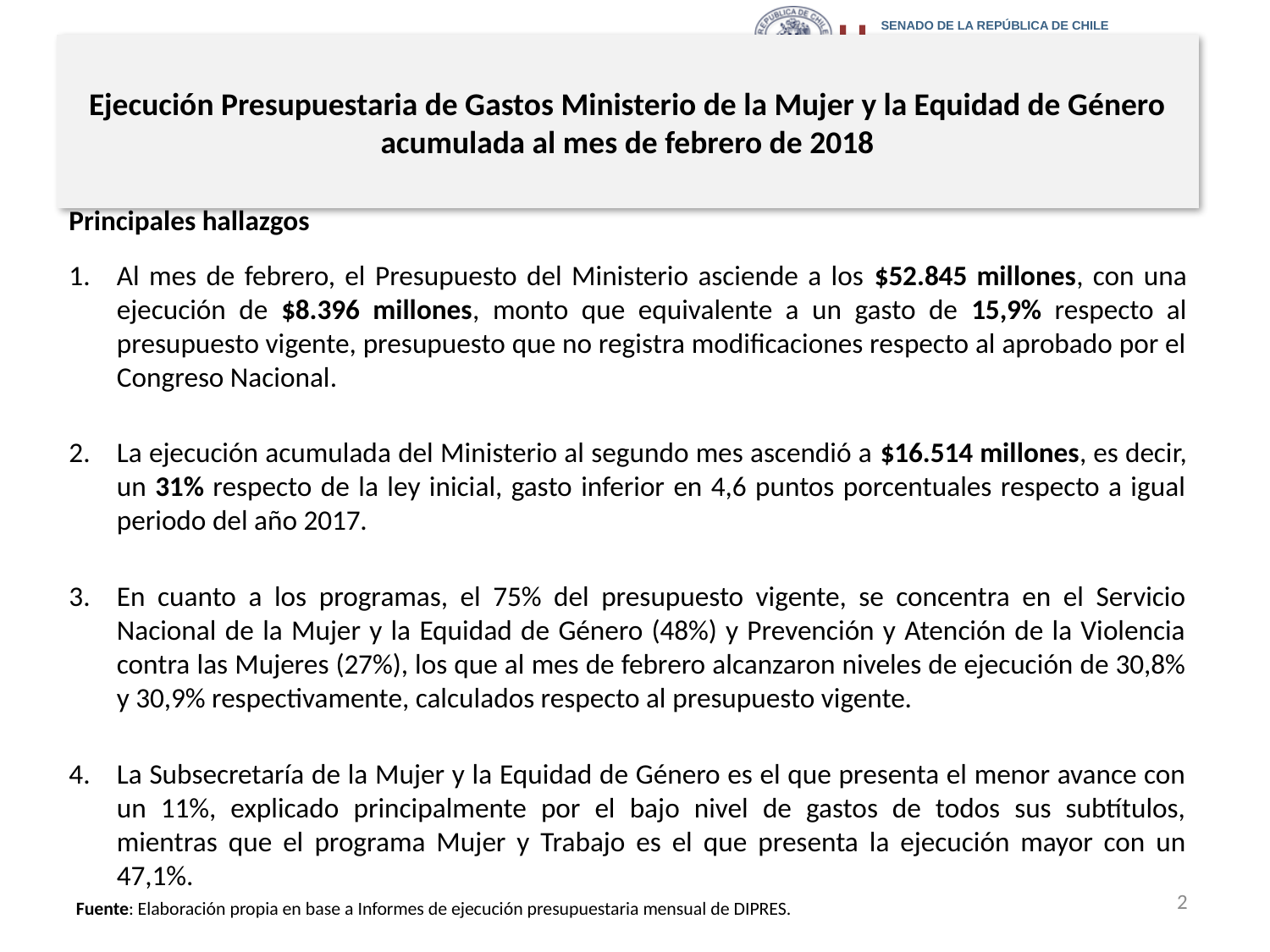

# Ejecución Presupuestaria de Gastos Ministerio de la Mujer y la Equidad de Género acumulada al mes de febrero de 2018
Principales hallazgos
Al mes de febrero, el Presupuesto del Ministerio asciende a los $52.845 millones, con una ejecución de $8.396 millones, monto que equivalente a un gasto de 15,9% respecto al presupuesto vigente, presupuesto que no registra modificaciones respecto al aprobado por el Congreso Nacional.
La ejecución acumulada del Ministerio al segundo mes ascendió a $16.514 millones, es decir, un 31% respecto de la ley inicial, gasto inferior en 4,6 puntos porcentuales respecto a igual periodo del año 2017.
En cuanto a los programas, el 75% del presupuesto vigente, se concentra en el Servicio Nacional de la Mujer y la Equidad de Género (48%) y Prevención y Atención de la Violencia contra las Mujeres (27%), los que al mes de febrero alcanzaron niveles de ejecución de 30,8% y 30,9% respectivamente, calculados respecto al presupuesto vigente.
La Subsecretaría de la Mujer y la Equidad de Género es el que presenta el menor avance con un 11%, explicado principalmente por el bajo nivel de gastos de todos sus subtítulos, mientras que el programa Mujer y Trabajo es el que presenta la ejecución mayor con un 47,1%.

2